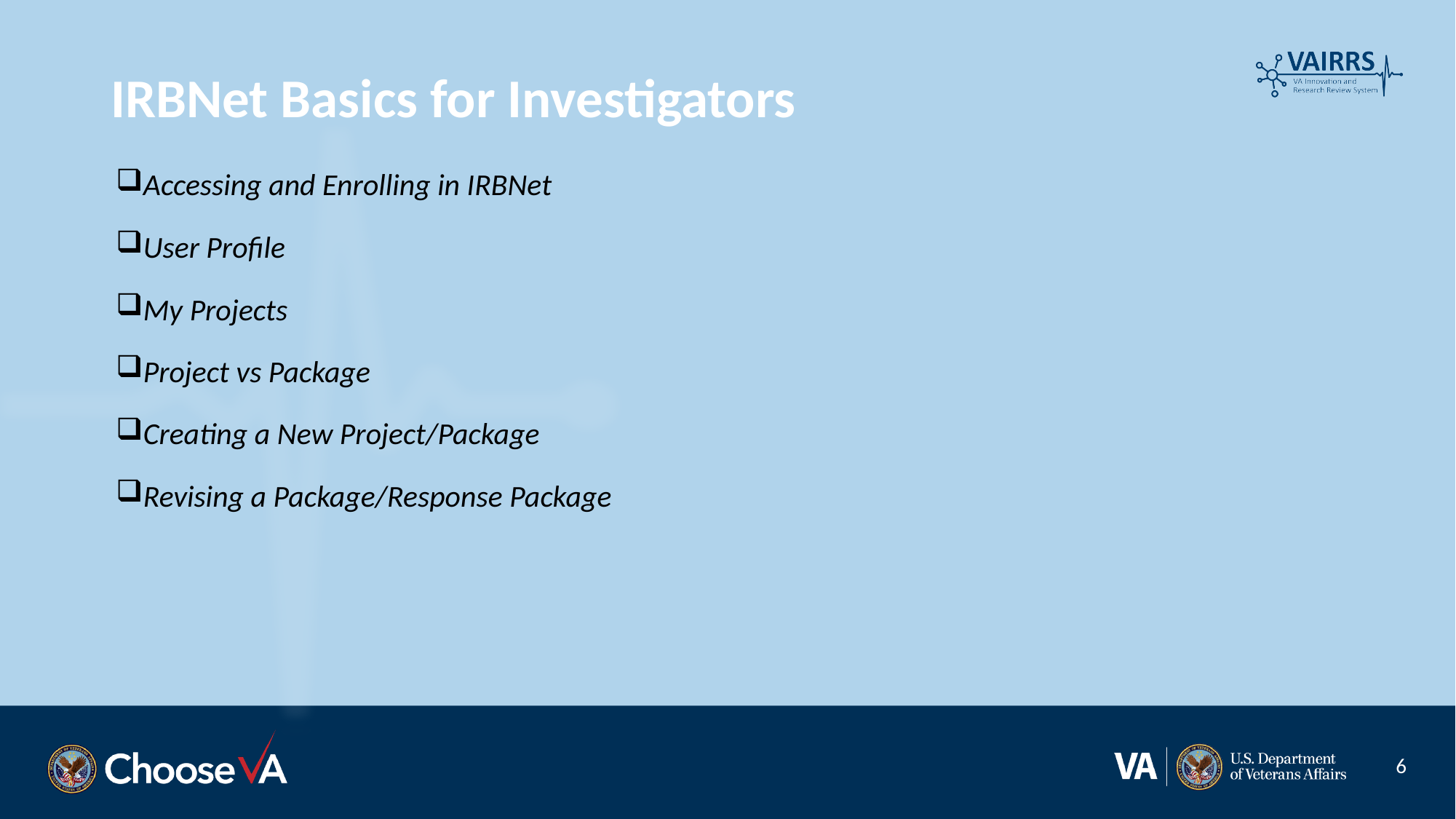

IRBNet Basics for Investigators
Accessing and Enrolling in IRBNet
User Profile
My Projects
Project vs Package
Creating a New Project/Package
Revising a Package/Response Package